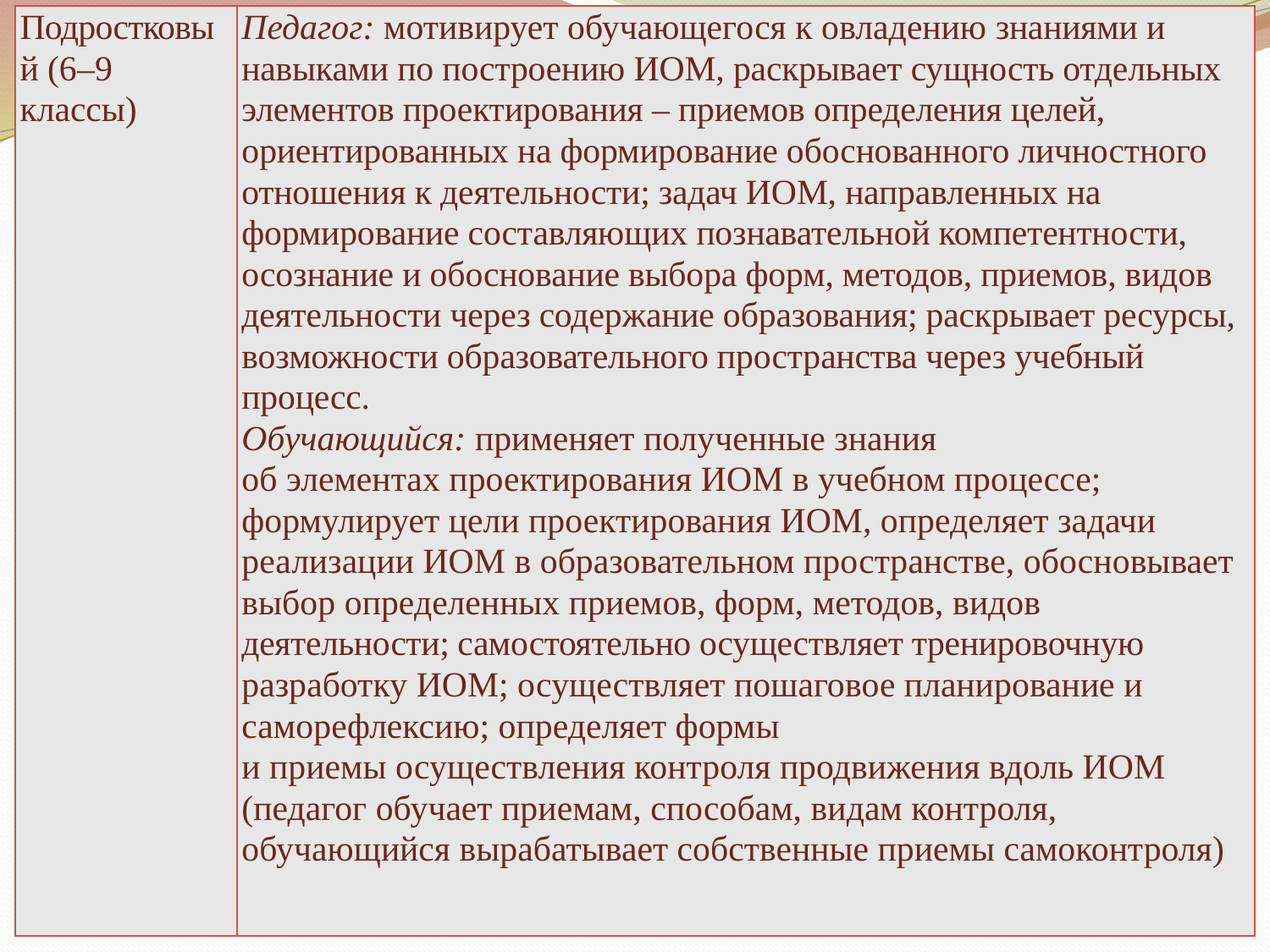

| Подростковый (6–9 классы) | Педагог: мотивирует обучающегося к овладению знаниями и навыками по построению ИОМ, раскрывает сущность отдельных элементов проектирования – приемов определения целей, ориентированных на формирование обоснованного личностного отношения к деятельности; задач ИОМ, направленных на формирование составляющих познавательной компетентности, осознание и обоснование выбора форм, методов, приемов, видов деятельности через содержание образования; раскрывает ресурсы, возможности образовательного пространства через учебный процесс. Обучающийся: применяет полученные знания об элементах проектирования ИОМ в учебном процессе; формулирует цели проектирования ИОМ, определяет задачи реализации ИОМ в образовательном пространстве, обосновывает выбор определенных приемов, форм, методов, видов деятельности; самостоятельно осуществляет тренировочную разработку ИОМ; осуществляет пошаговое планирование и саморефлексию; определяет формы и приемы осуществления контроля продвижения вдоль ИОМ (педагог обучает приемам, способам, видам контроля, обучающийся вырабатывает собственные приемы самоконтроля) |
| --- | --- |
#